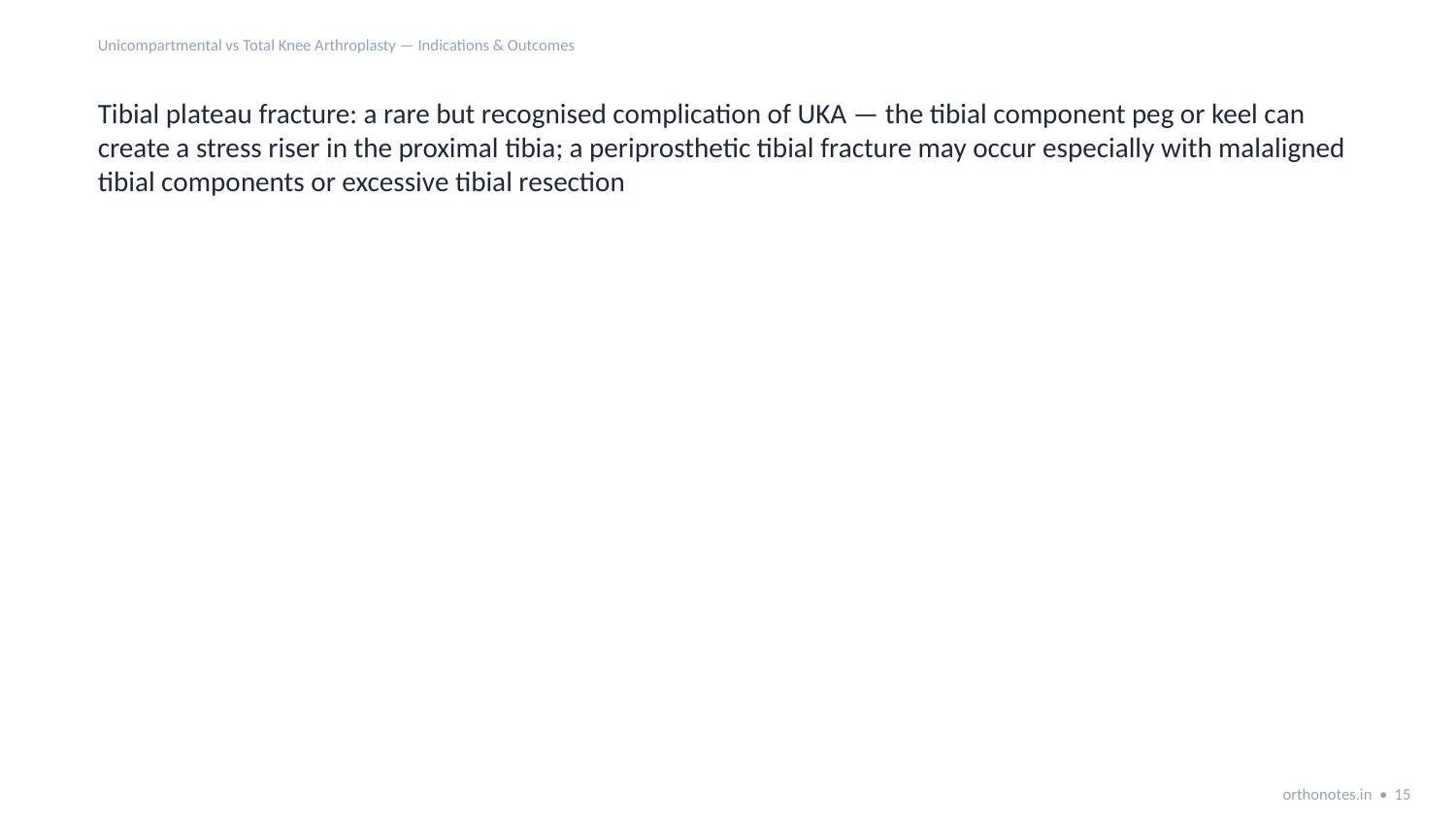

Unicompartmental vs Total Knee Arthroplasty — Indications & Outcomes
Tibial plateau fracture: a rare but recognised complication of UKA — the tibial component peg or keel can create a stress riser in the proximal tibia; a periprosthetic tibial fracture may occur especially with malaligned tibial components or excessive tibial resection
orthonotes.in  •  15